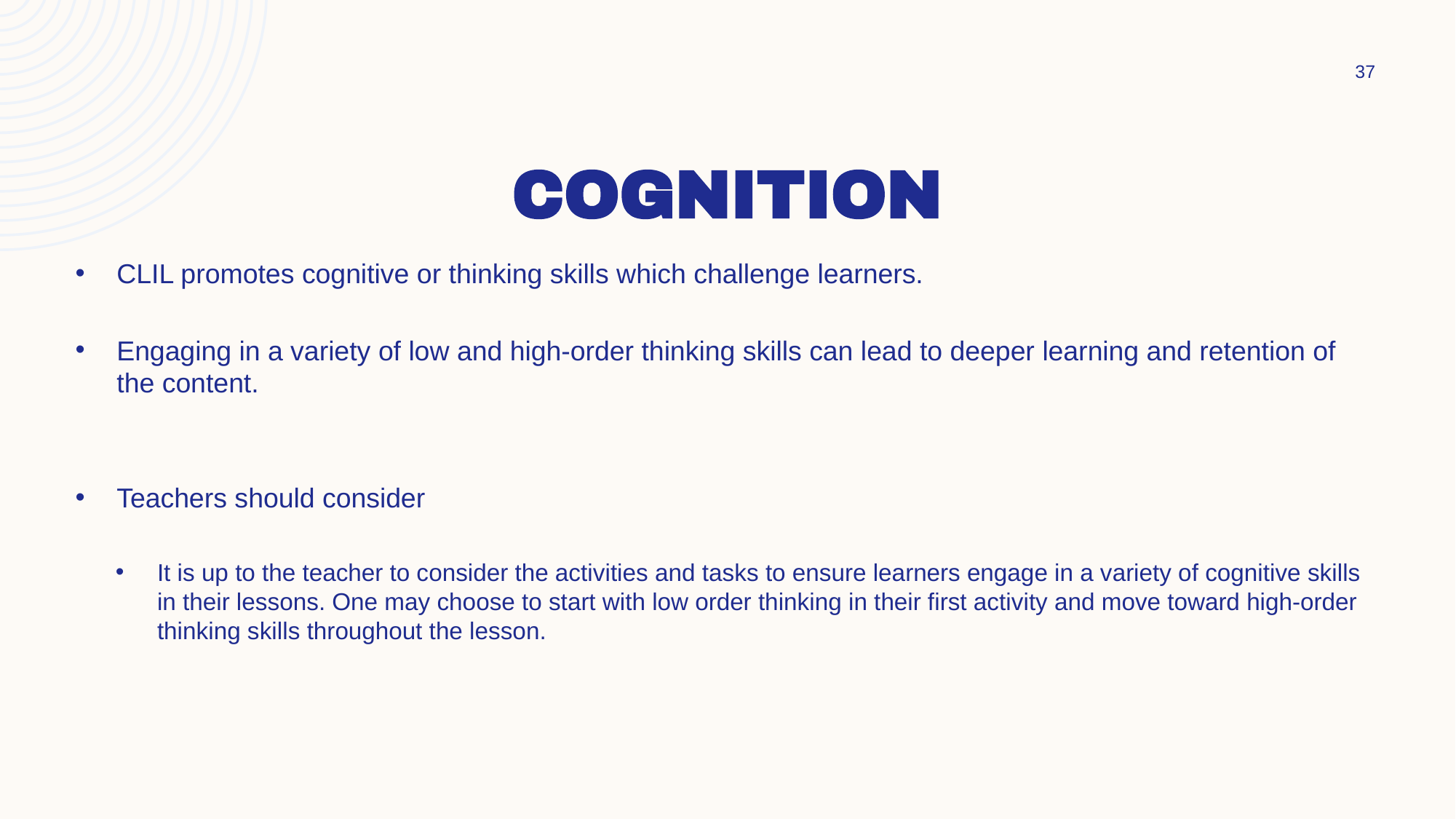

37
# Cognition
CLIL promotes cognitive or thinking skills which challenge learners.

Engaging in a variety of low and high-order thinking skills can lead to deeper learning and retention of the content.

Teachers should consider

It is up to the teacher to consider the activities and tasks to ensure learners engage in a variety of cognitive skills in their lessons. One may choose to start with low order thinking in their first activity and move toward high-order thinking skills throughout the lesson.